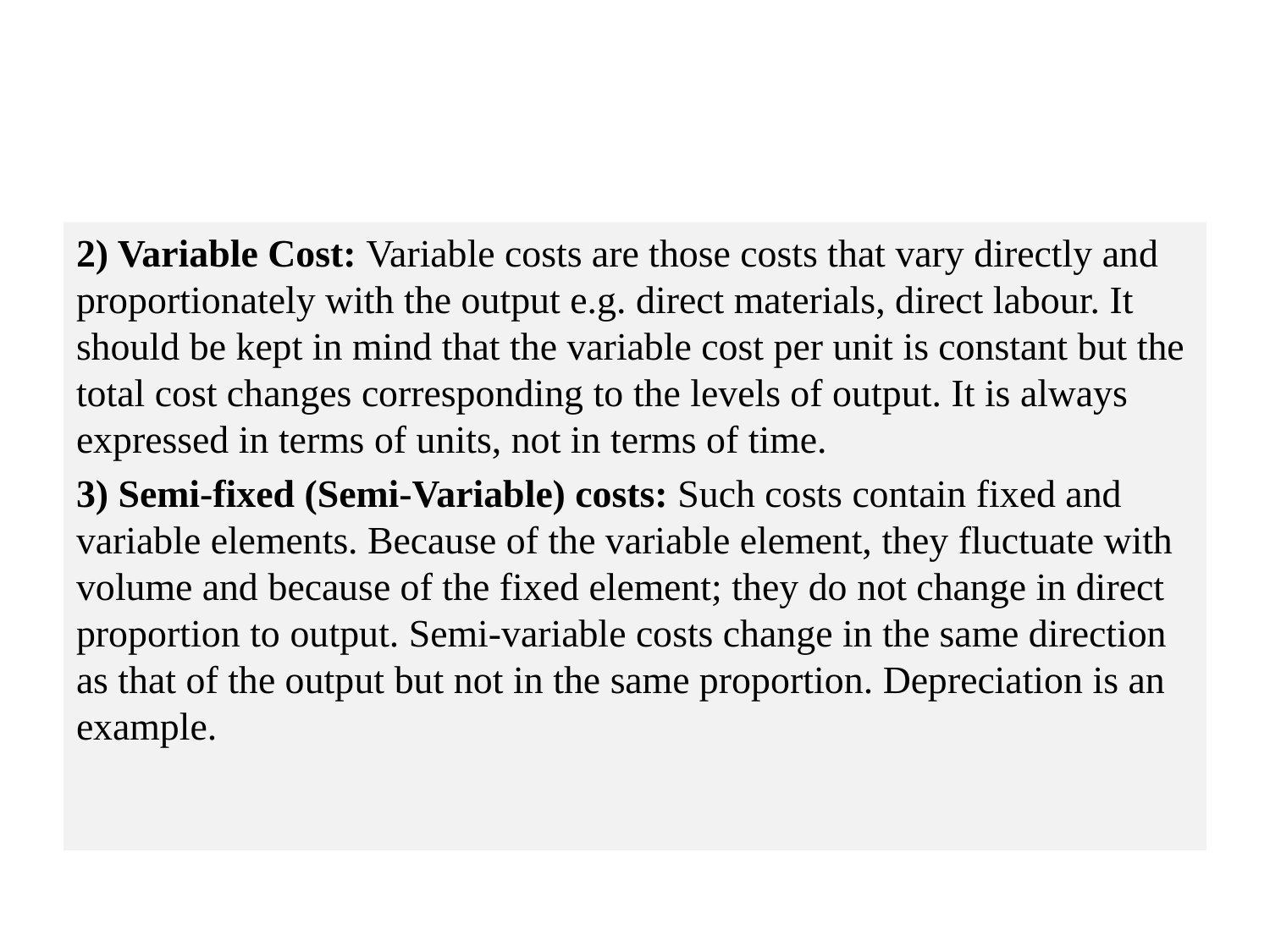

#
2) Variable Cost: Variable costs are those costs that vary directly and proportionately with the output e.g. direct materials, direct labour. It should be kept in mind that the variable cost per unit is constant but the total cost changes corresponding to the levels of output. It is always expressed in terms of units, not in terms of time.
3) Semi-fixed (Semi-Variable) costs: Such costs contain fixed and variable elements. Because of the variable element, they fluctuate with volume and because of the fixed element; they do not change in direct proportion to output. Semi-variable costs change in the same direction as that of the output but not in the same proportion. Depreciation is an example.